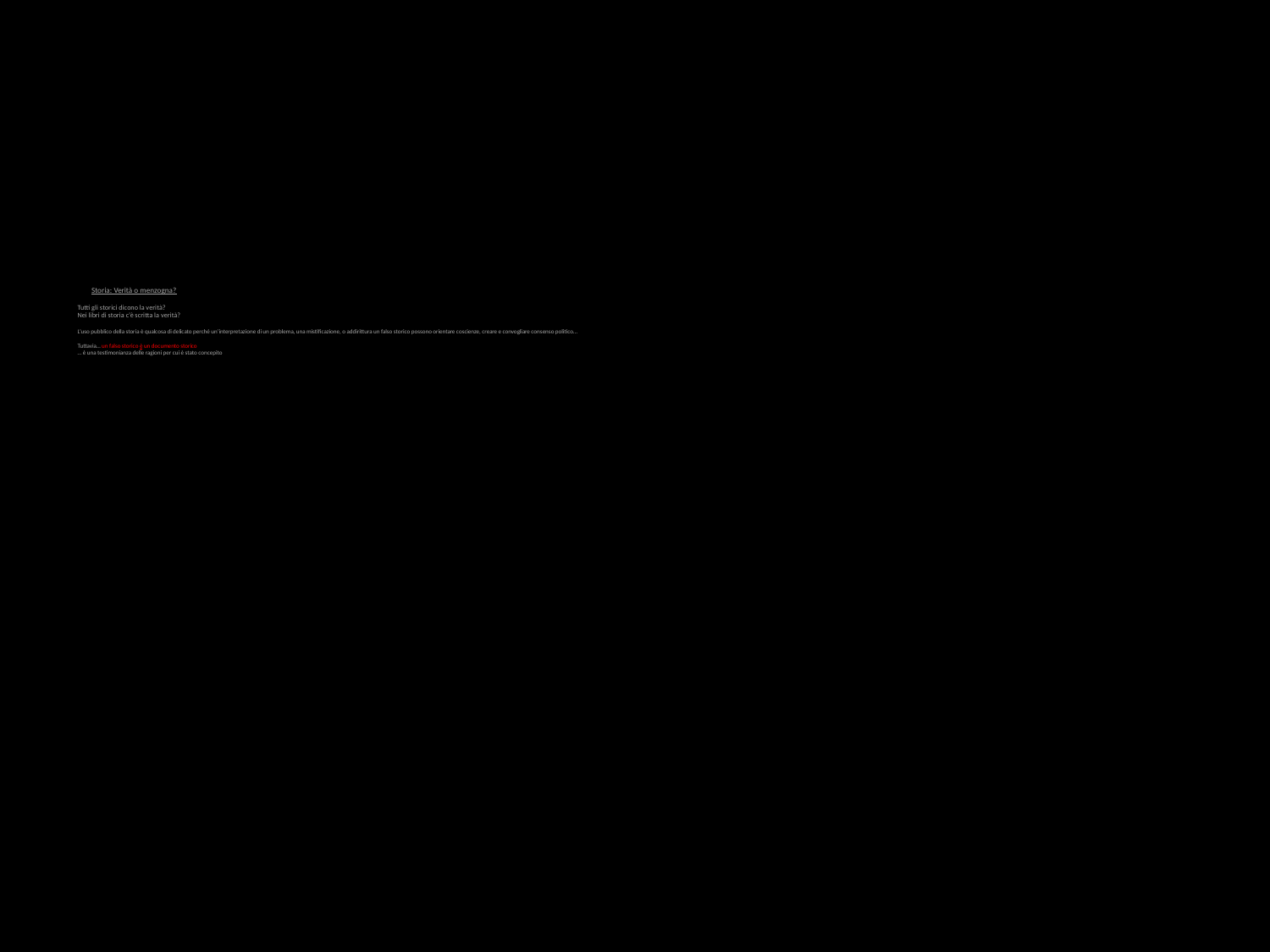

# Storia: Verità o menzogna? Tutti gli storici dicono la verità? Nei libri di storia c’è scritta la verità? L’uso pubblico della storia è qualcosa di delicato perché un’interpretazione di un problema, una mistificazione, o addirittura un falso storico possono orientare coscienze, creare e convogliare consenso politico… Tuttavia… un falso storico è un documento storico … è una testimonianza delle ragioni per cui è stato concepito